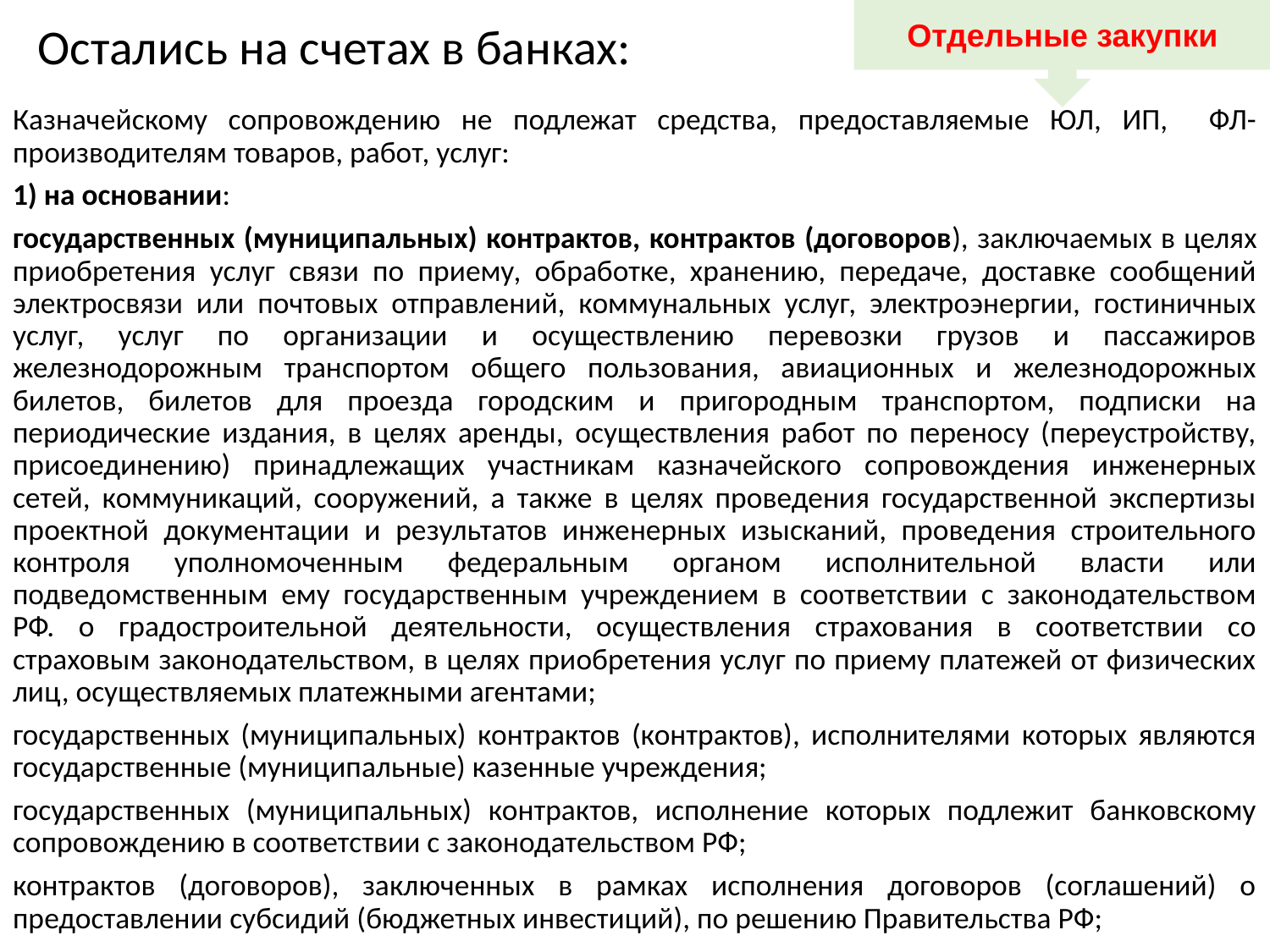

Отдельные закупки
# Остались на счетах в банках:
Казначейскому сопровождению не подлежат средства, предоставляемые ЮЛ, ИП,  ФЛ- производителям товаров, работ, услуг:
1) на основании:
государственных (муниципальных) контрактов, контрактов (договоров), заключаемых в целях приобретения услуг связи по приему, обработке, хранению, передаче, доставке сообщений электросвязи или почтовых отправлений, коммунальных услуг, электроэнергии, гостиничных услуг, услуг по организации и осуществлению перевозки грузов и пассажиров железнодорожным транспортом общего пользования, авиационных и железнодорожных билетов, билетов для проезда городским и пригородным транспортом, подписки на периодические издания, в целях аренды, осуществления работ по переносу (переустройству, присоединению) принадлежащих участникам казначейского сопровождения инженерных сетей, коммуникаций, сооружений, а также в целях проведения государственной экспертизы проектной документации и результатов инженерных изысканий, проведения строительного контроля уполномоченным федеральным органом исполнительной власти или подведомственным ему государственным учреждением в соответствии с законодательством РФ. о градостроительной деятельности, осуществления страхования в соответствии со страховым законодательством, в целях приобретения услуг по приему платежей от физических лиц, осуществляемых платежными агентами;
государственных (муниципальных) контрактов (контрактов), исполнителями которых являются государственные (муниципальные) казенные учреждения;
государственных (муниципальных) контрактов, исполнение которых подлежит банковскому сопровождению в соответствии с законодательством РФ;
контрактов (договоров), заключенных в рамках исполнения договоров (соглашений) о предоставлении субсидий (бюджетных инвестиций), по решению Правительства РФ;